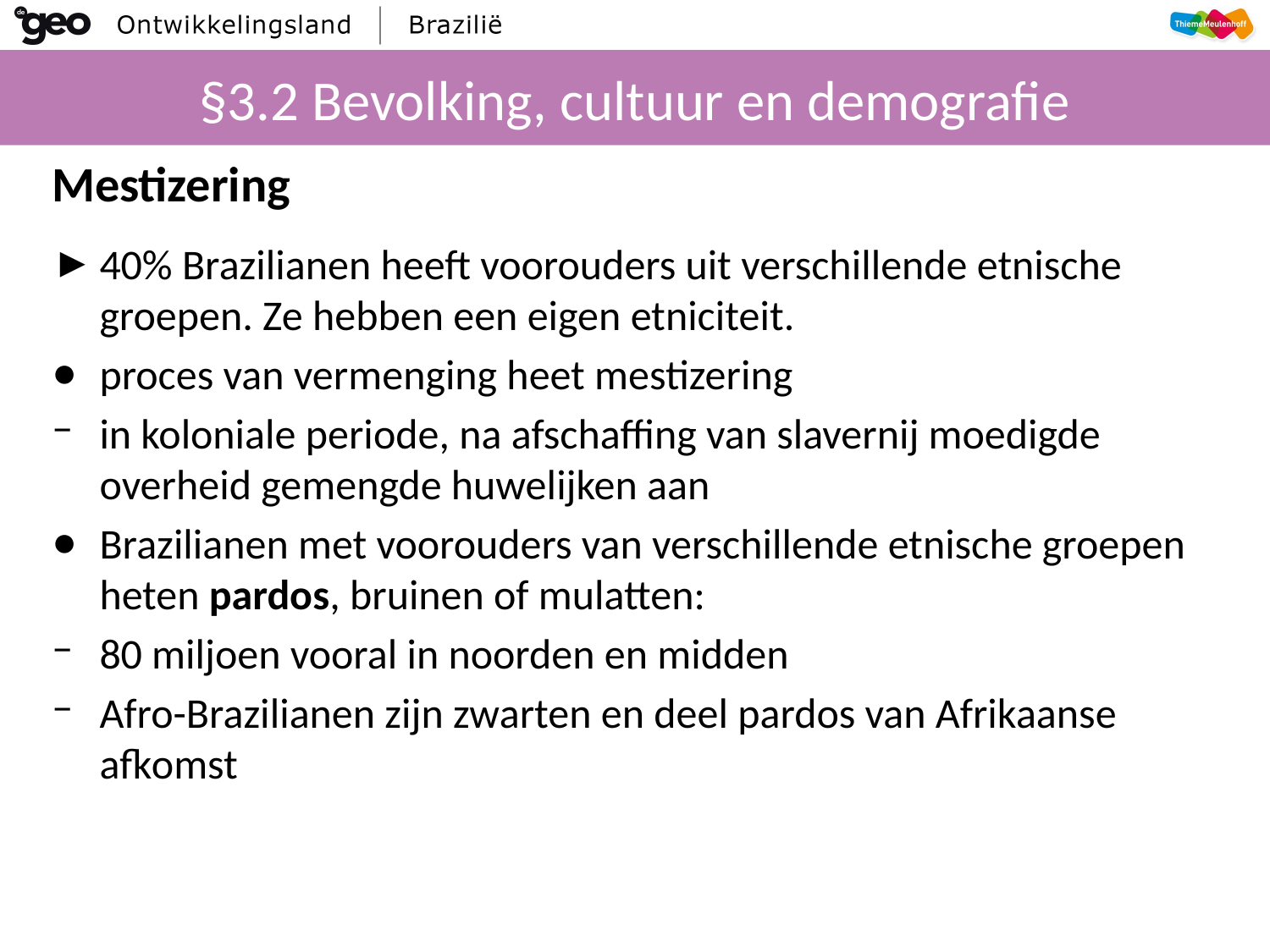

# §3.2 Bevolking, cultuur en demografie
Mestizering
40% Brazilianen heeft voorouders uit verschillende etnische groepen. Ze hebben een eigen etniciteit.
proces van vermenging heet mestizering
in koloniale periode, na afschaffing van slavernij moedigde overheid gemengde huwelijken aan
Brazilianen met voorouders van verschillende etnische groepen heten pardos, bruinen of mulatten:
80 miljoen vooral in noorden en midden
Afro-Brazilianen zijn zwarten en deel pardos van Afrikaanse afkomst